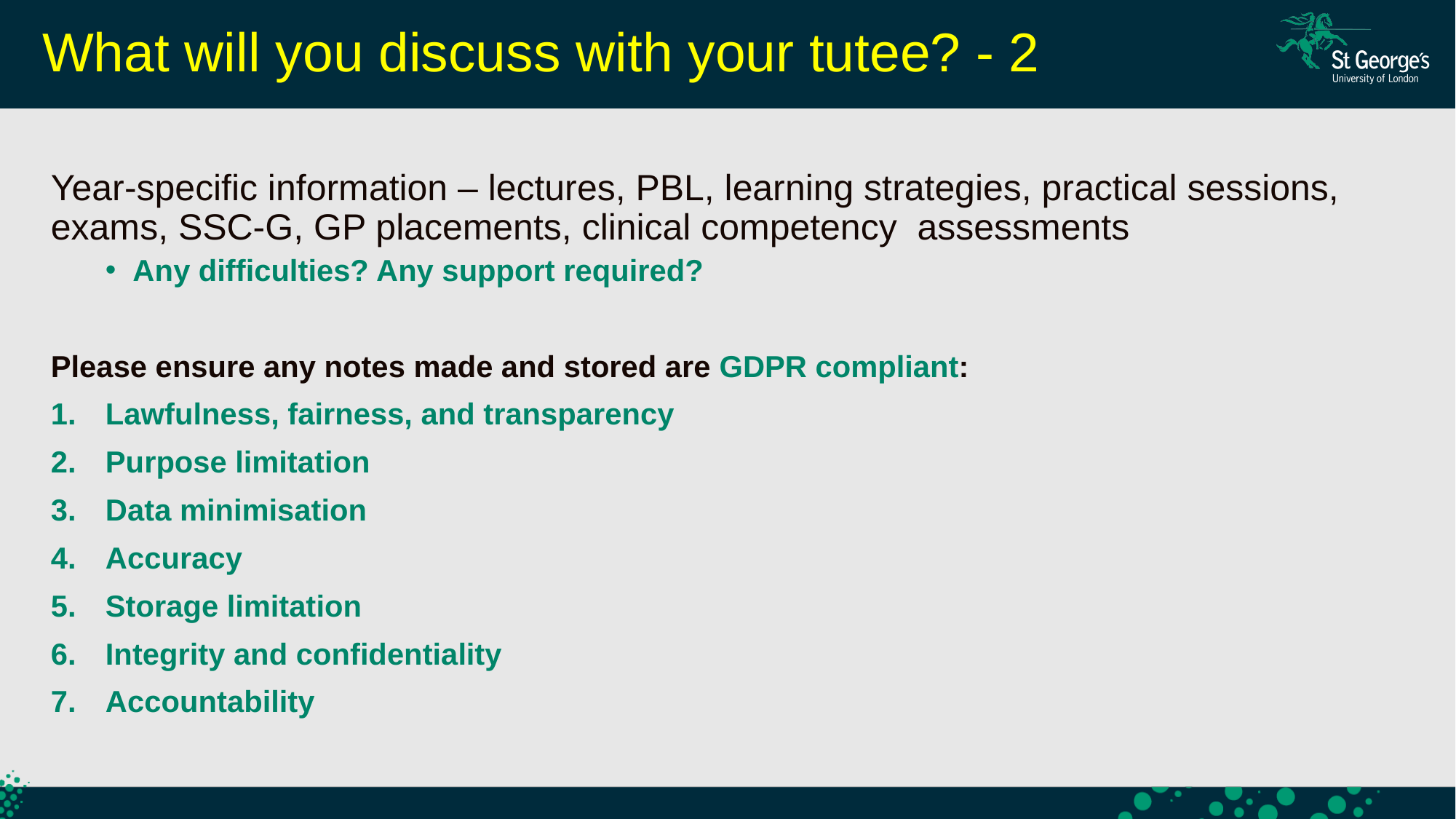

What will you discuss with your tutee? - 2
Year-specific information – lectures, PBL, learning strategies, practical sessions, exams, SSC-G, GP placements, clinical competency  assessments
Any difficulties? Any support required?

Please ensure any notes made and stored are GDPR compliant:
Lawfulness, fairness, and transparency
Purpose limitation
Data minimisation
Accuracy
Storage limitation
Integrity and confidentiality
Accountability